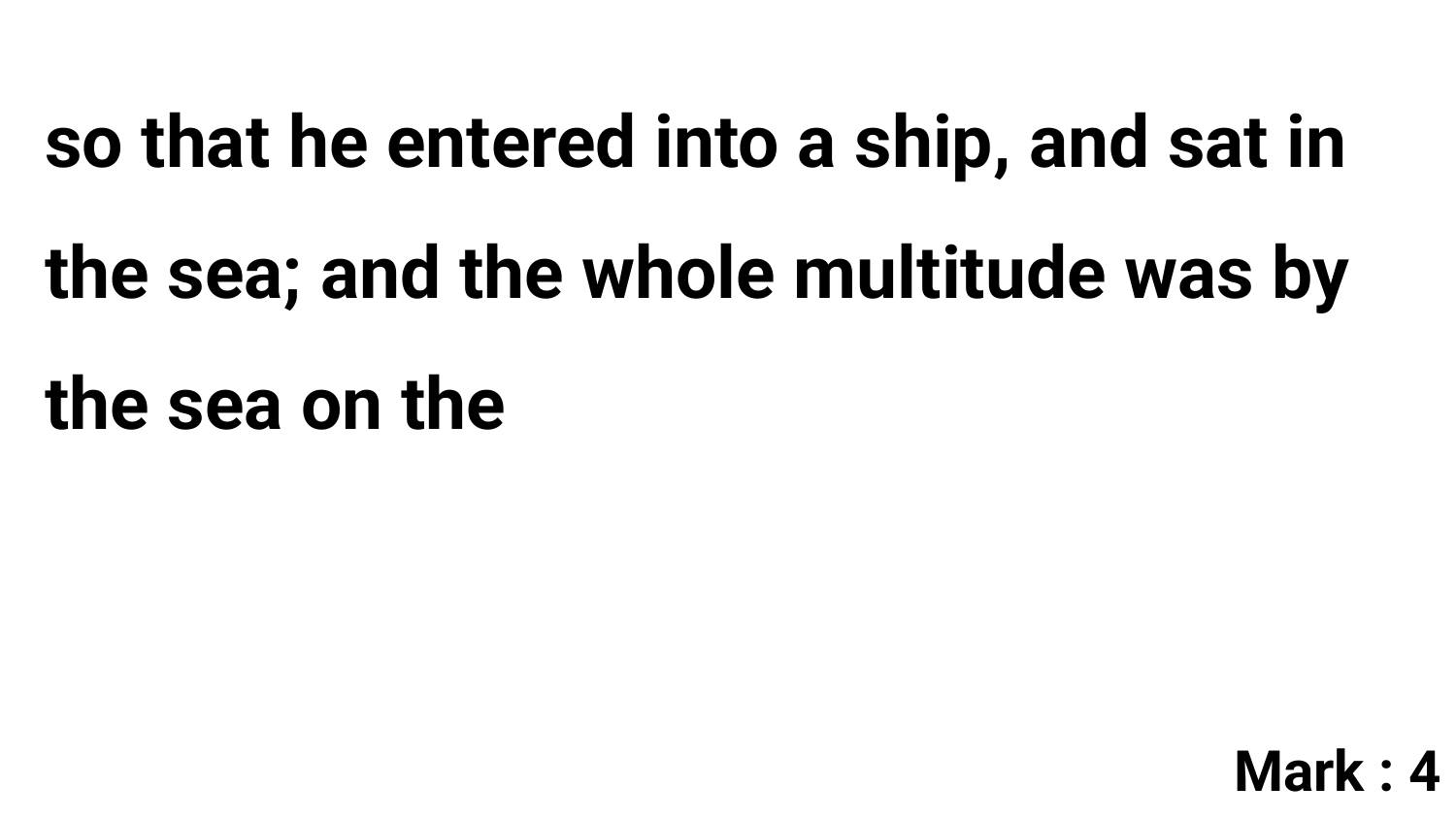

so that he entered into a ship, and sat in the sea; and the whole multitude was by the sea on the
Mark : 4